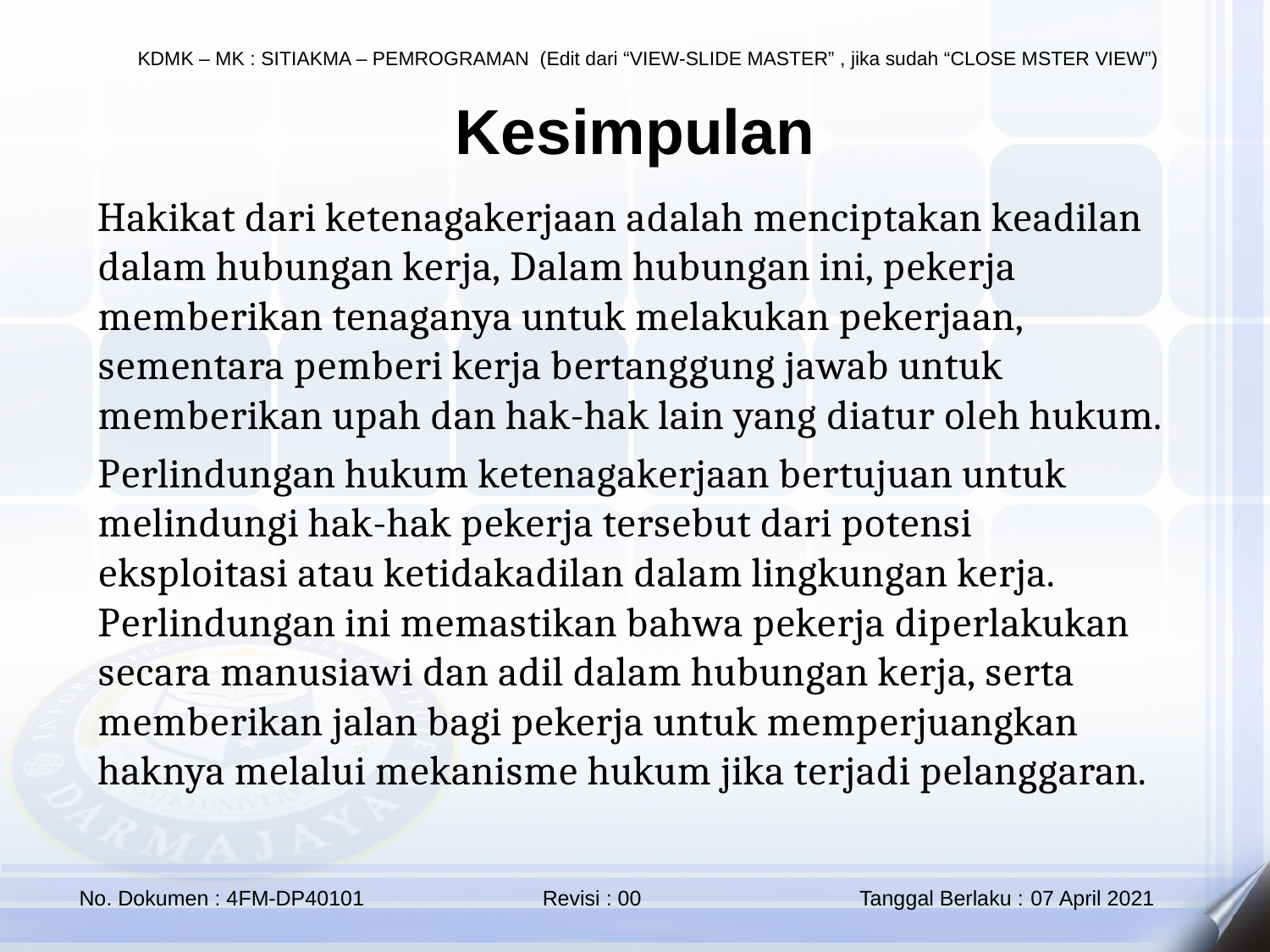

Kesimpulan
Hakikat dari ketenagakerjaan adalah menciptakan keadilan dalam hubungan kerja, Dalam hubungan ini, pekerja memberikan tenaganya untuk melakukan pekerjaan, sementara pemberi kerja bertanggung jawab untuk memberikan upah dan hak-hak lain yang diatur oleh hukum.
Perlindungan hukum ketenagakerjaan bertujuan untuk melindungi hak-hak pekerja tersebut dari potensi eksploitasi atau ketidakadilan dalam lingkungan kerja. Perlindungan ini memastikan bahwa pekerja diperlakukan secara manusiawi dan adil dalam hubungan kerja, serta memberikan jalan bagi pekerja untuk memperjuangkan haknya melalui mekanisme hukum jika terjadi pelanggaran.